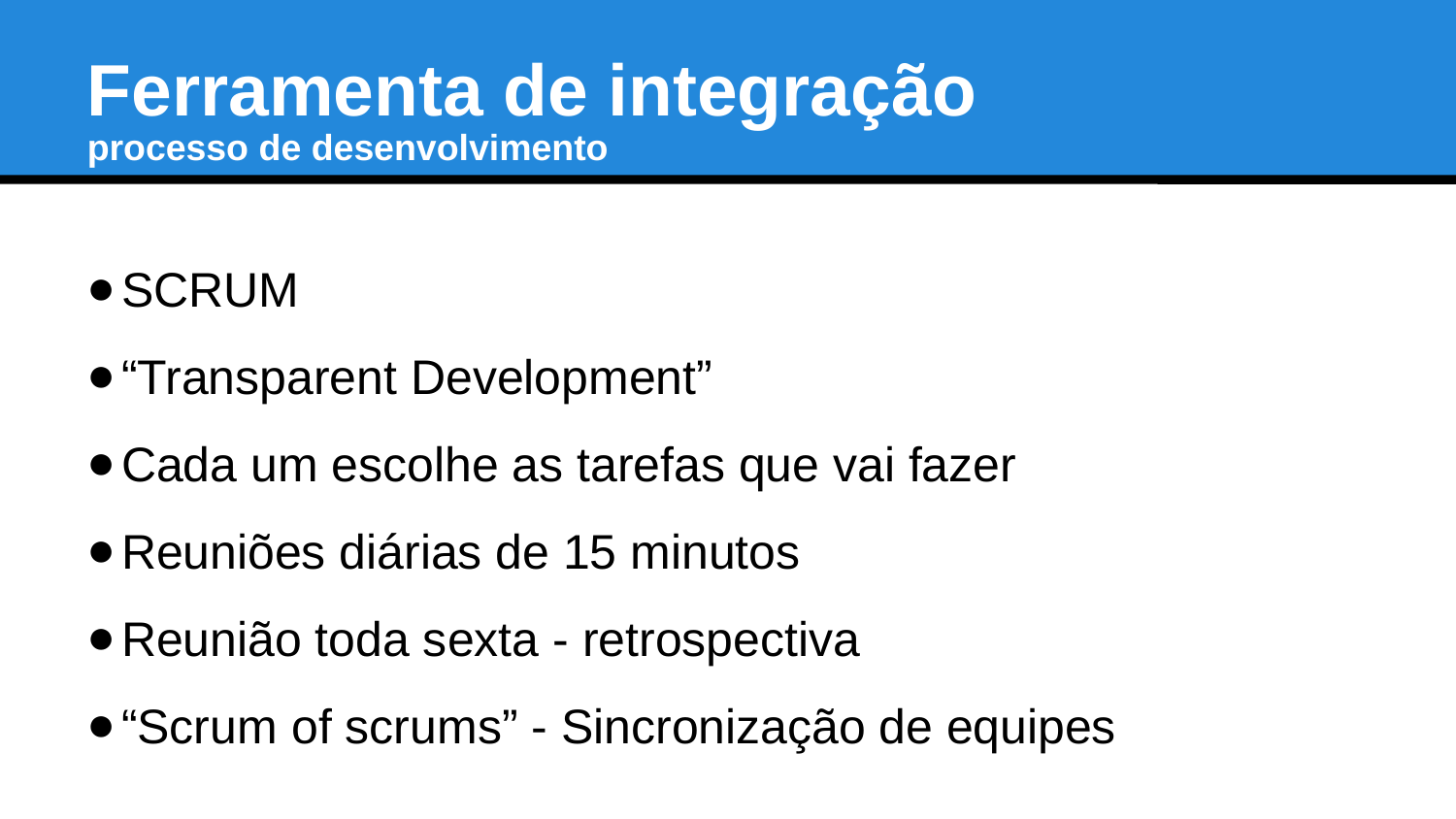

Ferramenta de integração
processo de desenvolvimento
SCRUM
“Transparent Development”
Cada um escolhe as tarefas que vai fazer
Reuniões diárias de 15 minutos
Reunião toda sexta - retrospectiva
“Scrum of scrums” - Sincronização de equipes